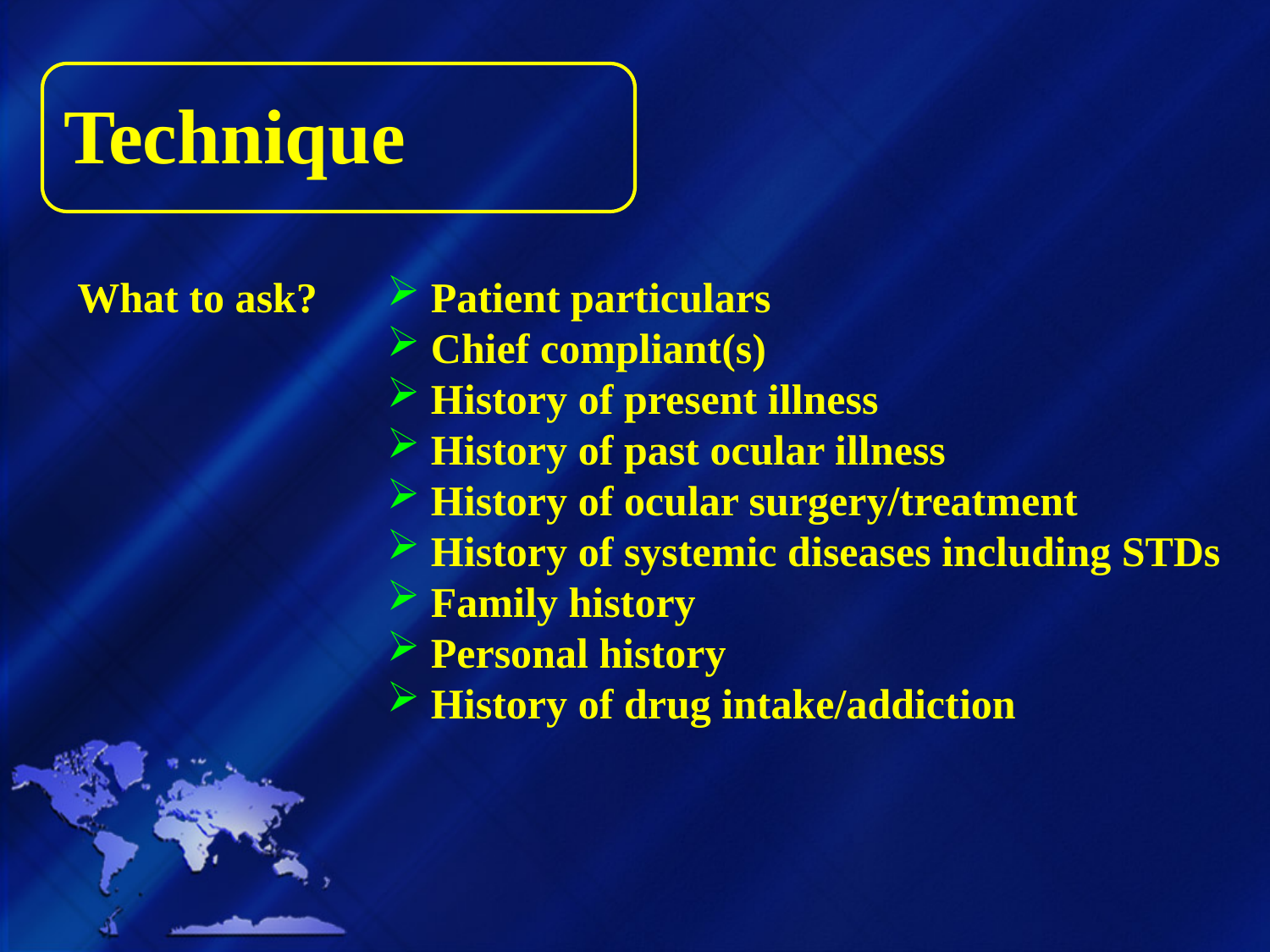

Technique
What to ask?
 Patient particulars
 Chief compliant(s)
 History of present illness
 History of past ocular illness
 History of ocular surgery/treatment
 History of systemic diseases including STDs
 Family history
 Personal history
 History of drug intake/addiction